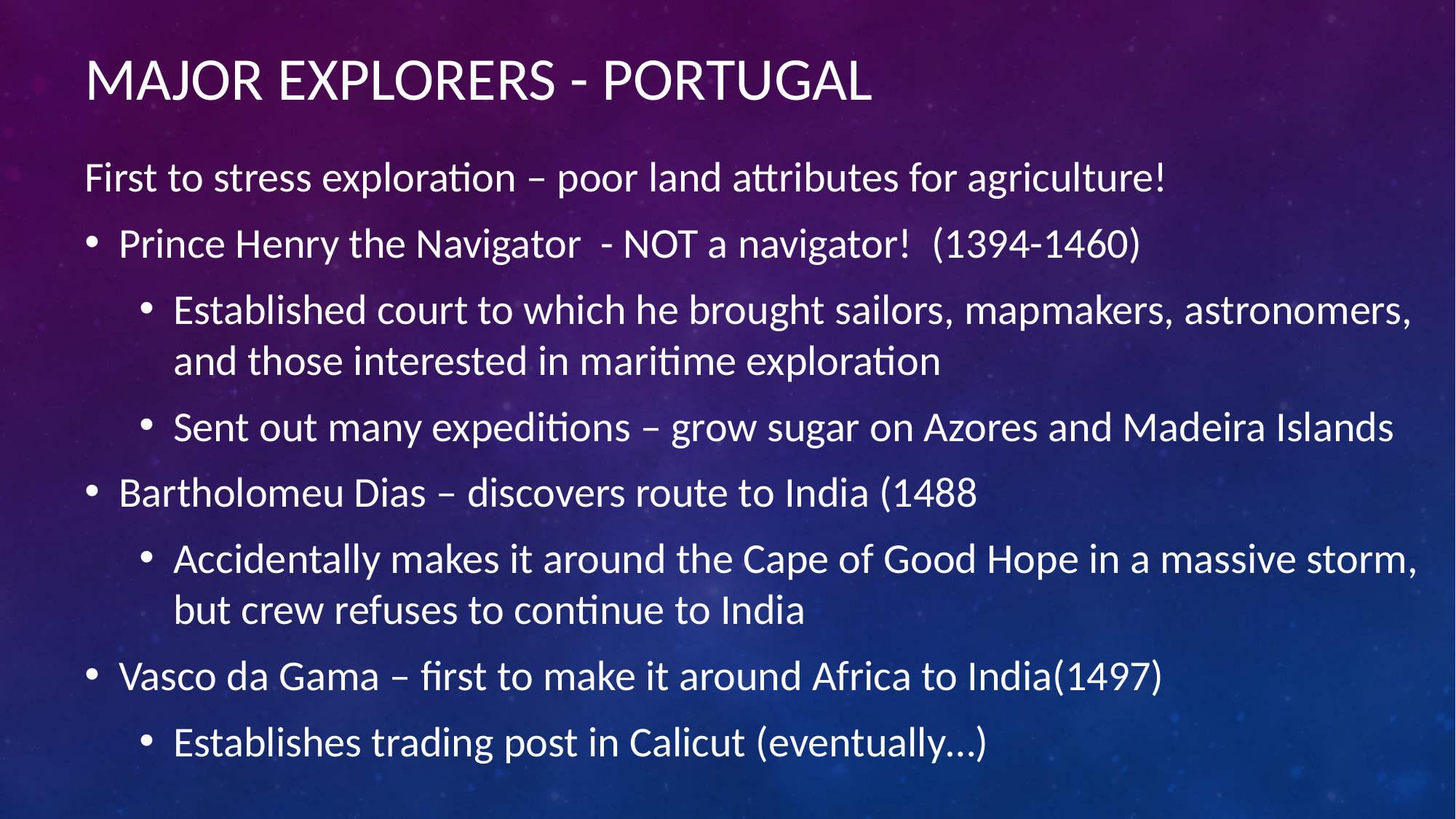

# Major Explorers - Portugal
First to stress exploration – poor land attributes for agriculture!
Prince Henry the Navigator  - NOT a navigator!  (1394-1460)
Established court to which he brought sailors, mapmakers, astronomers, and those interested in maritime exploration
Sent out many expeditions – grow sugar on Azores and Madeira Islands
Bartholomeu Dias – discovers route to India (1488
Accidentally makes it around the Cape of Good Hope in a massive storm, but crew refuses to continue to India
Vasco da Gama – first to make it around Africa to India(1497)
Establishes trading post in Calicut (eventually…)